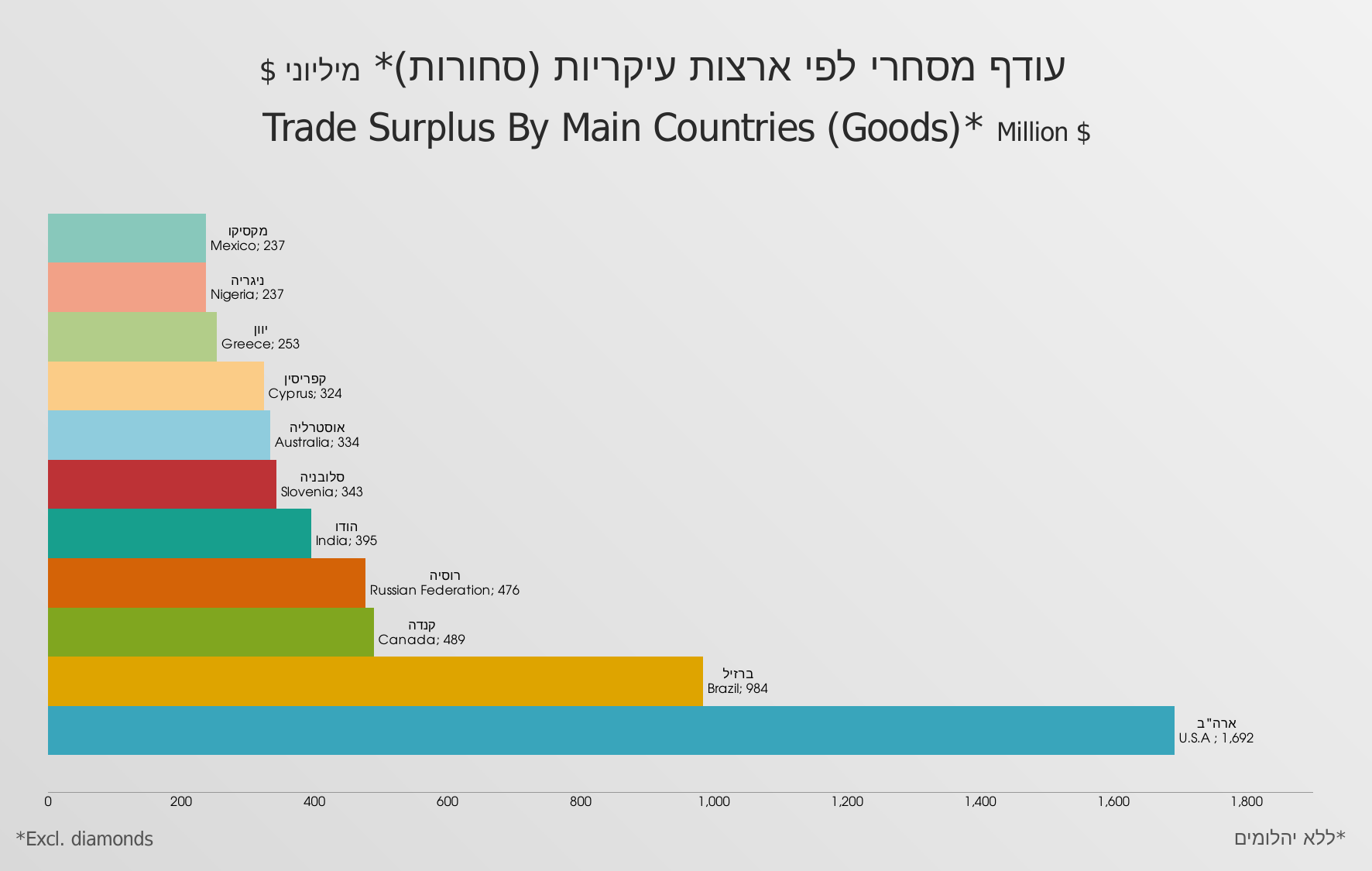

עודף מסחרי לפי ארצות עיקריות (סחורות)* מיליוני $
# Trade Surplus By Main Countries (Goods)* Million $

### Chart

| Category | ארה"ב
U.S.A  | ברזיל
Brazil | קנדה
Canada | רוסיה
Russian Federation | הודו
India | סלובניה
Slovenia | אוסטרליה
Australia | קפריסין
Cyprus | יוון
Greece | ניגריה
Nigeria | מקסיקו
Mexico |
|---|---|---|---|---|---|---|---|---|---|---|---|
ללא יהלומים*
*Excl. diamonds